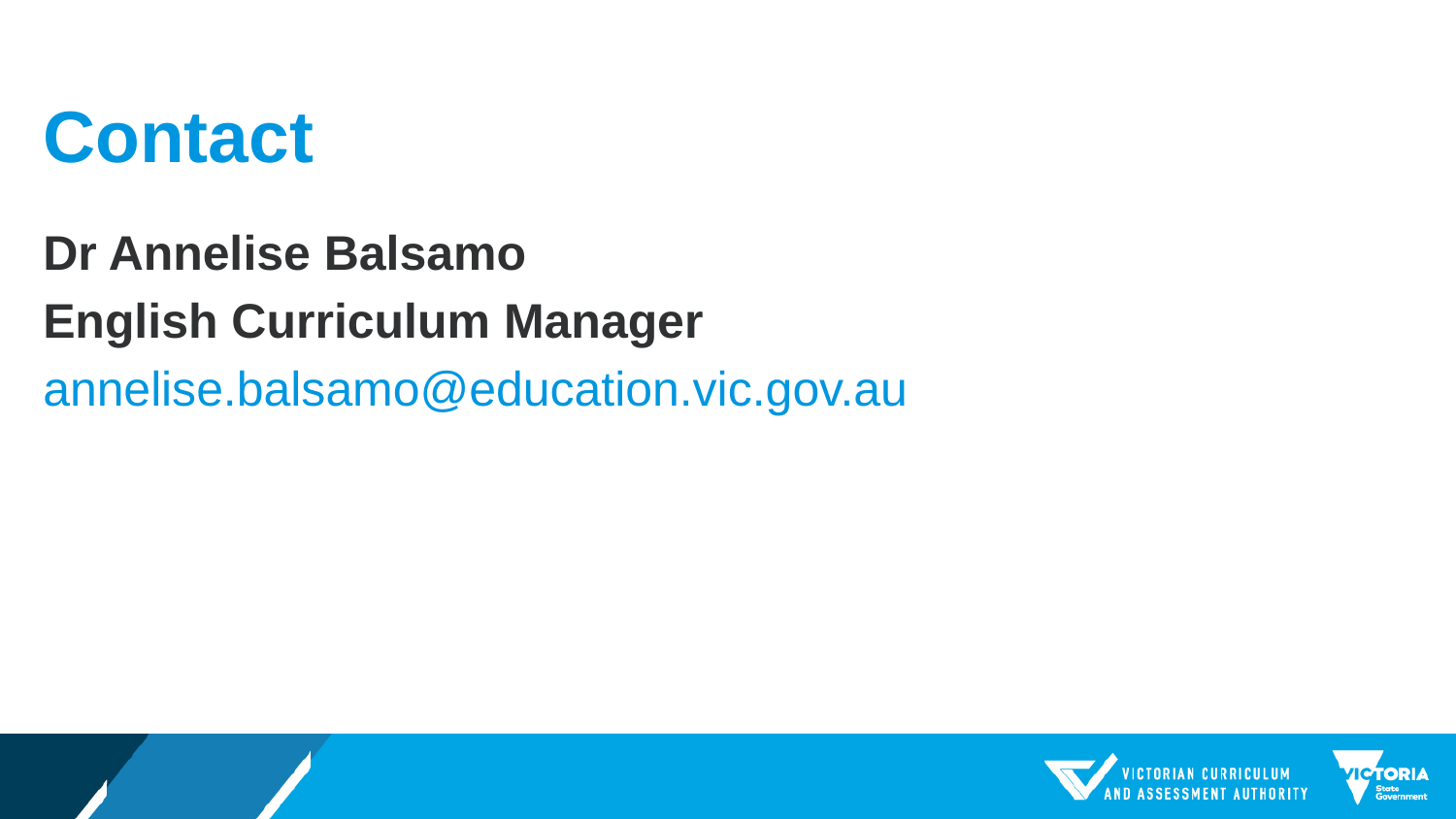

# Contact
Dr Annelise Balsamo
English Curriculum Manager
annelise.balsamo@education.vic.gov.au